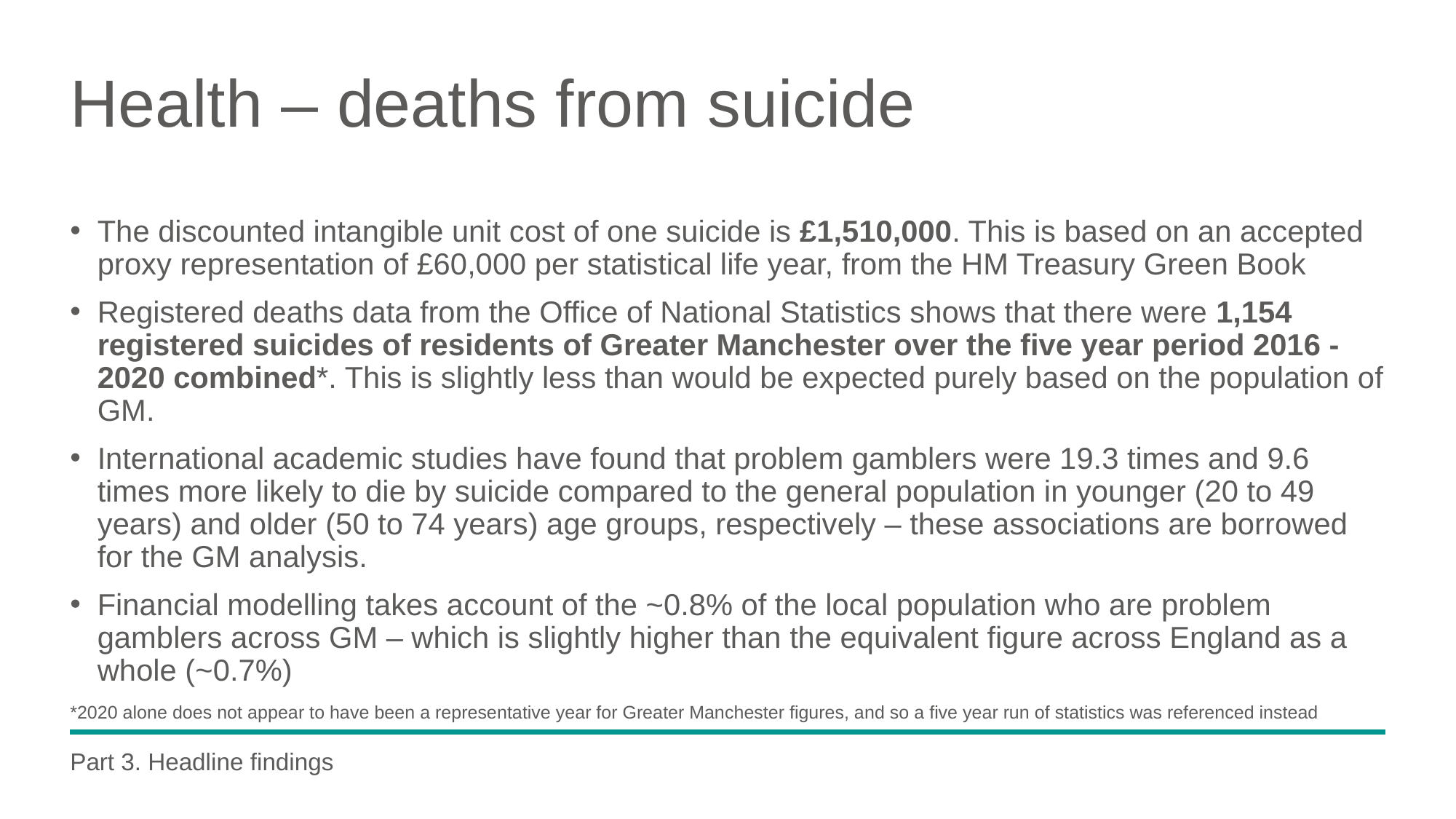

# Health – deaths from suicide
The discounted intangible unit cost of one suicide is £1,510,000. This is based on an accepted proxy representation of £60,000 per statistical life year, from the HM Treasury Green Book
Registered deaths data from the Office of National Statistics shows that there were 1,154 registered suicides of residents of Greater Manchester over the five year period 2016 - 2020 combined*. This is slightly less than would be expected purely based on the population of GM.
International academic studies have found that problem gamblers were 19.3 times and 9.6 times more likely to die by suicide compared to the general population in younger (20 to 49 years) and older (50 to 74 years) age groups, respectively – these associations are borrowed for the GM analysis.
Financial modelling takes account of the ~0.8% of the local population who are problem gamblers across GM – which is slightly higher than the equivalent figure across England as a whole (~0.7%)
*2020 alone does not appear to have been a representative year for Greater Manchester figures, and so a five year run of statistics was referenced instead

Part 3. Headline findings